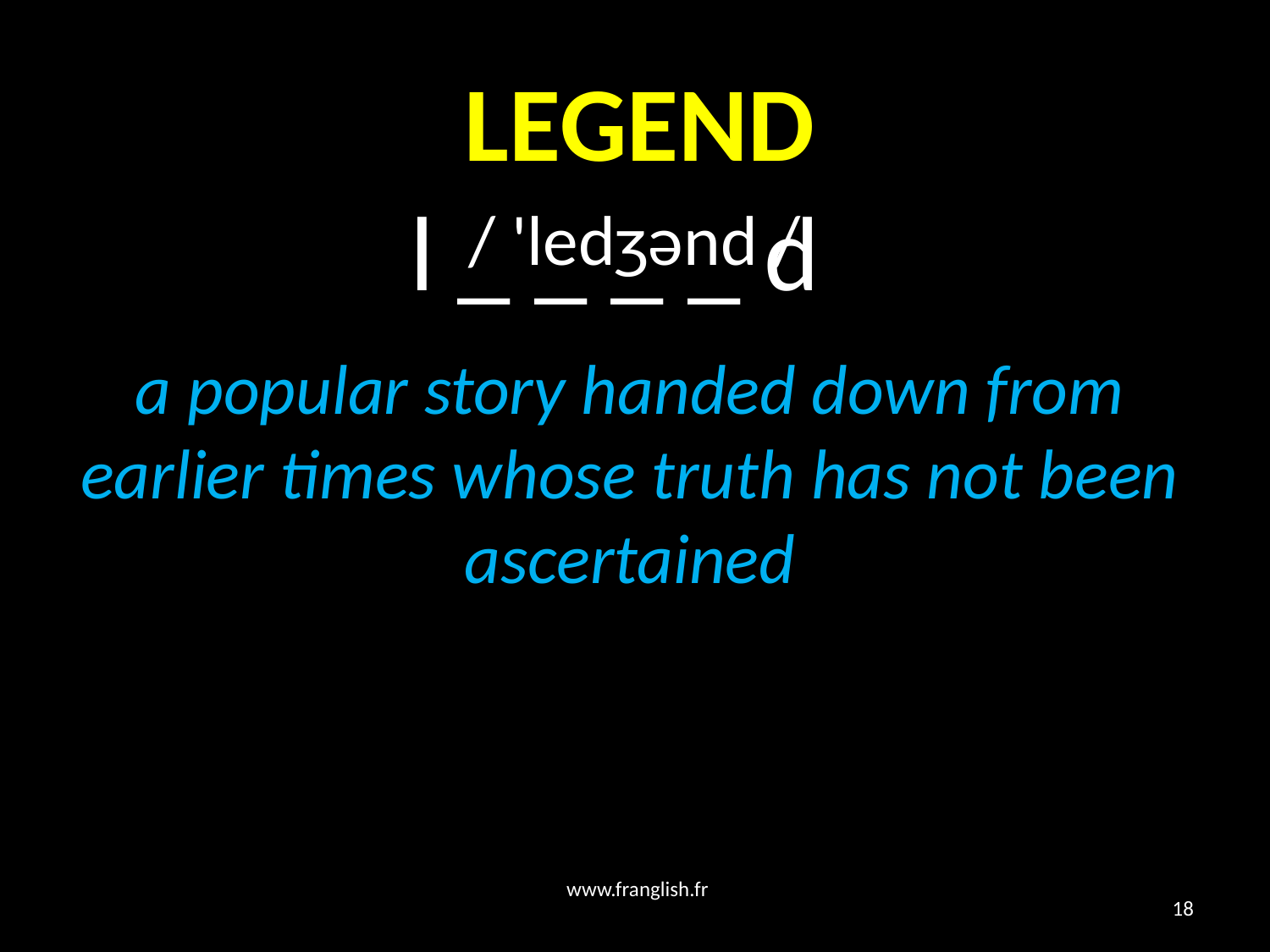

# LEGEND
  l _ _ _ _ d
/ 'ledʒənd /
a popular story handed down from earlier times whose truth has not been ascertained
www.franglish.fr
18